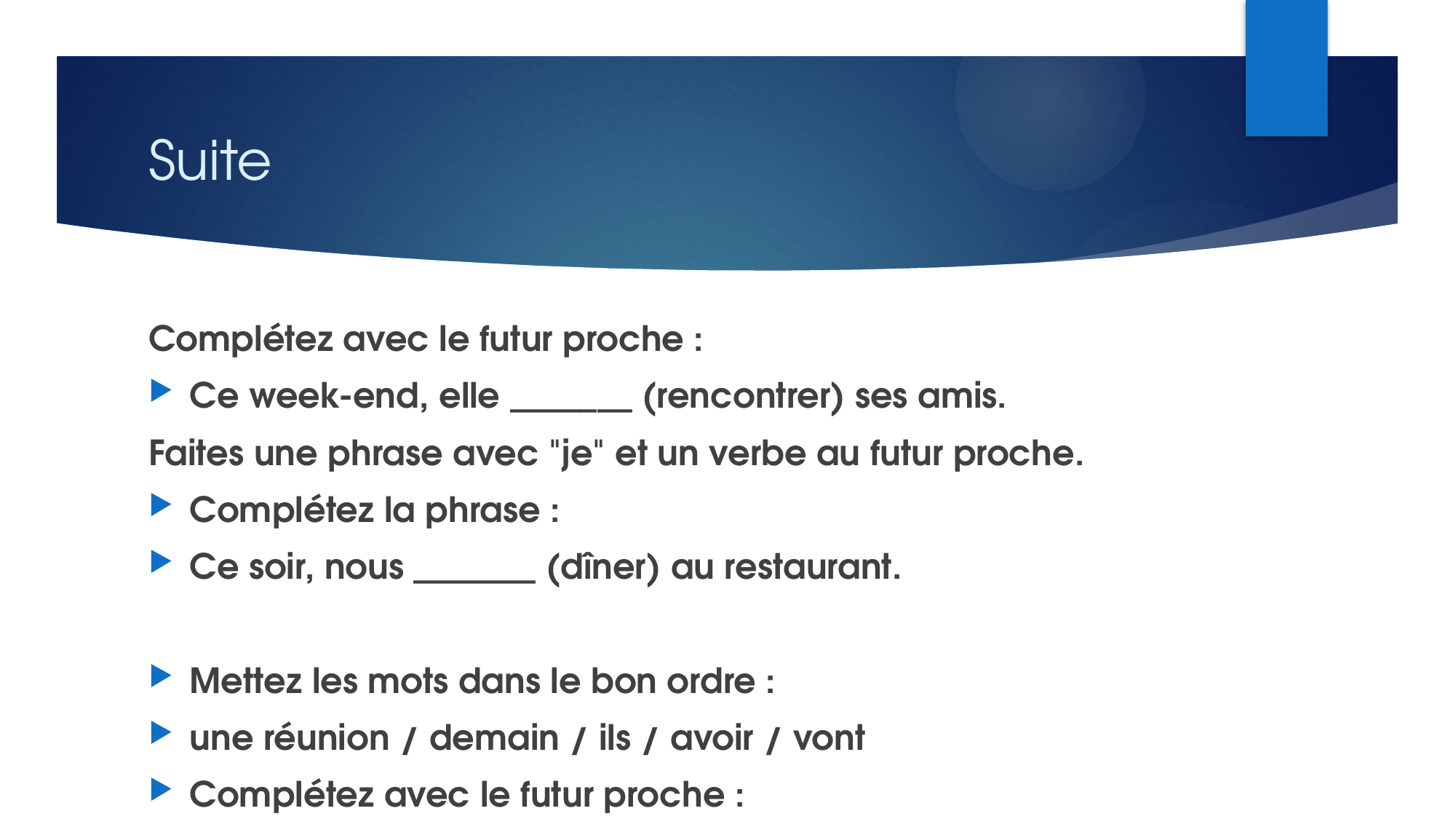

# Suite
Complétez avec le futur proche :
Ce week-end, elle _______ (rencontrer) ses amis.
Faites une phrase avec "je" et un verbe au futur proche.
Complétez la phrase :
Ce soir, nous _______ (dîner) au restaurant.

Mettez les mots dans le bon ordre :
une réunion / demain / ils / avoir / vont
Complétez avec le futur proche :
Demain, je _______ (voir) un film avec mes amis.